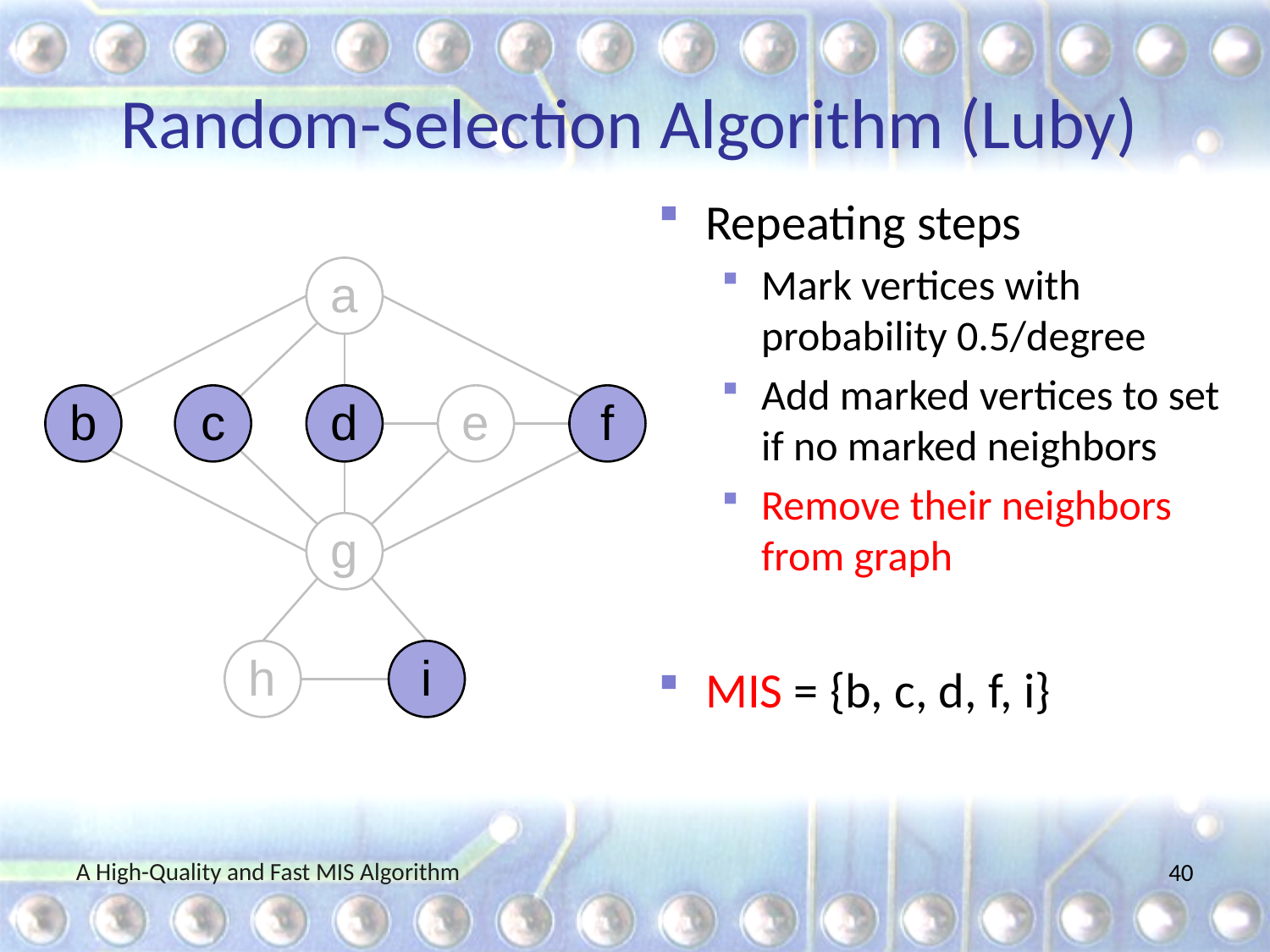

# Random-Selection Algorithm (Luby)
Repeating steps
Mark vertices with probability 0.5/degree
Add marked vertices to set if no marked neighbors
Remove their neighbors from graph

MIS = {b, c, d, f, i}
a
b
c
d
e
f
g
h
i
A High-Quality and Fast MIS Algorithm
40